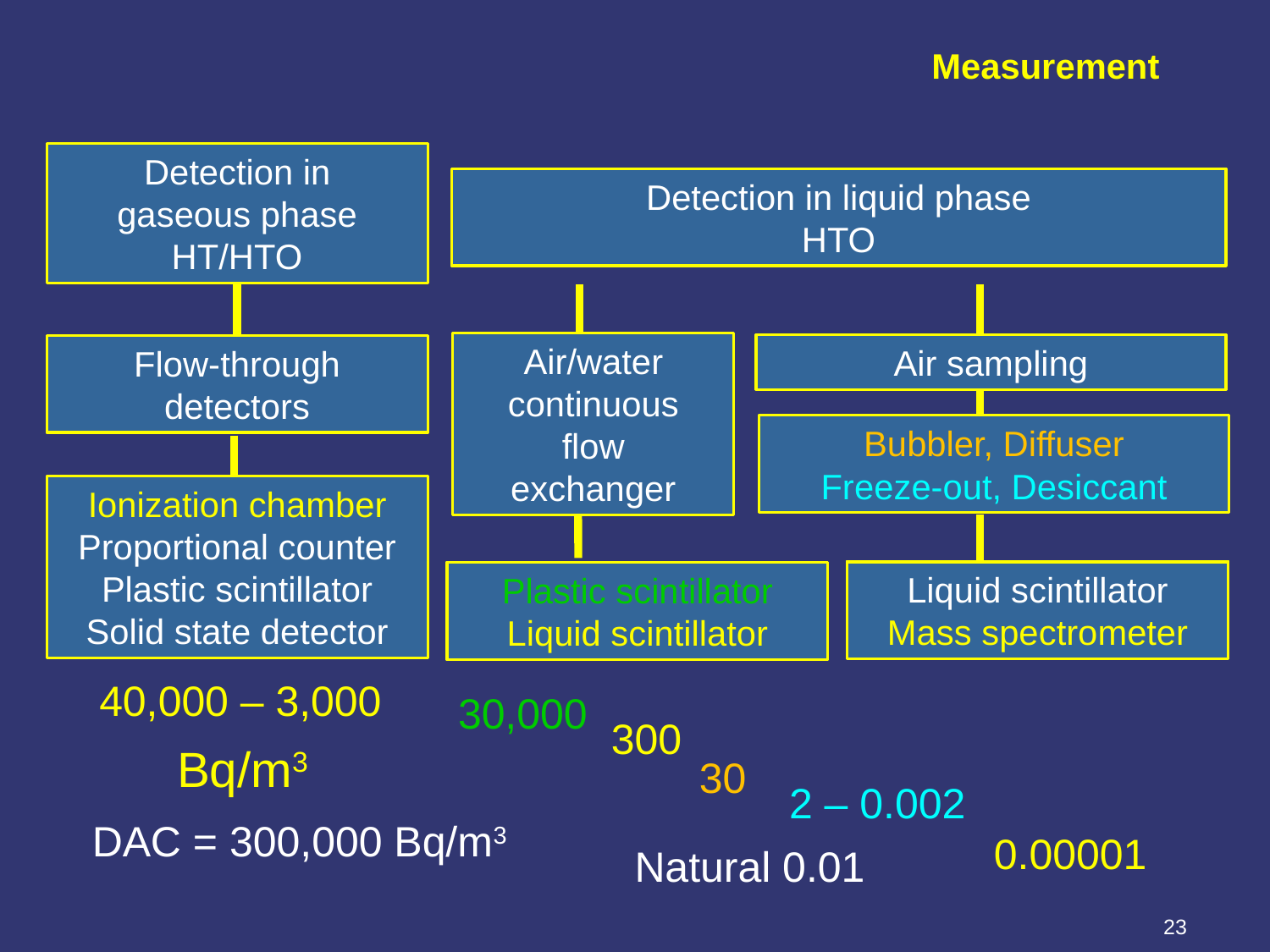

Measurement
Detection in
gaseous phase
HT/HTO
Flow-through
detectors
Ionization chamber
Proportional counter
Plastic scintillator
Solid state detector
Detection in liquid phase
HTO
Air/water
continuous
flow
exchanger
Plastic scintillator
Liquid scintillator
Air sampling
Bubbler, Diffuser
Freeze-out, Desiccant
Liquid scintillator

Bubbler, Diffuser
Freeze-out, Desiccant
30
2 – 0.002
Ionization chamber
Proportional counter
Plastic scintillator
Solid state detector
40,000 – 3,000
Bq/m3
Liquid scintillator
Mass spectrometer
Liquid scintillator
Mass spectrometer
0.00001
Plastic scintillator
Liquid scintillator
30,000
300

DAC = 300,000 Bq/m3
Natural 0.01
23